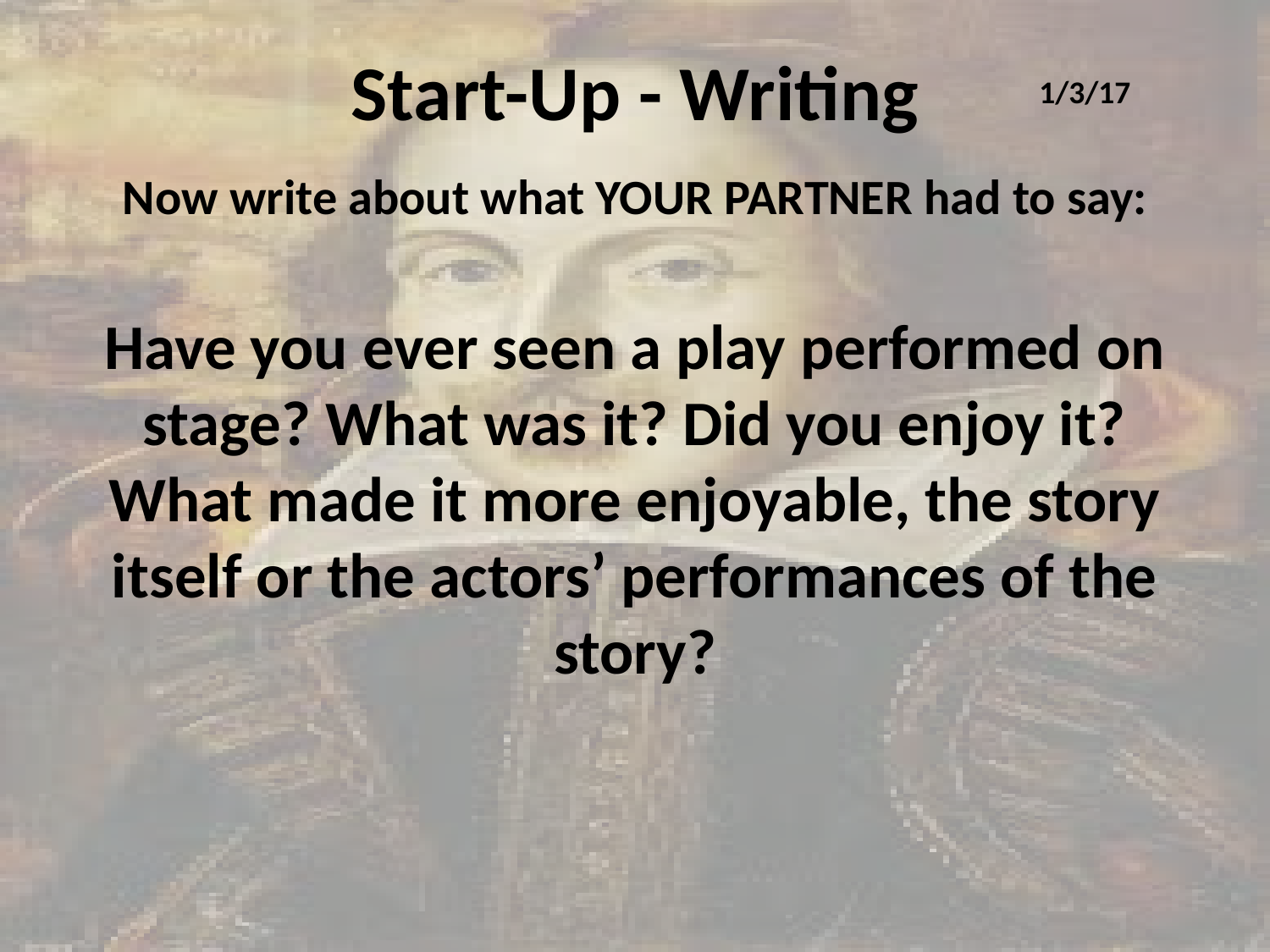

# Start-Up - Writing
1/3/17
Now write about what YOUR PARTNER had to say:

Have you ever seen a play performed on stage? What was it? Did you enjoy it? What made it more enjoyable, the story itself or the actors’ performances of the story?